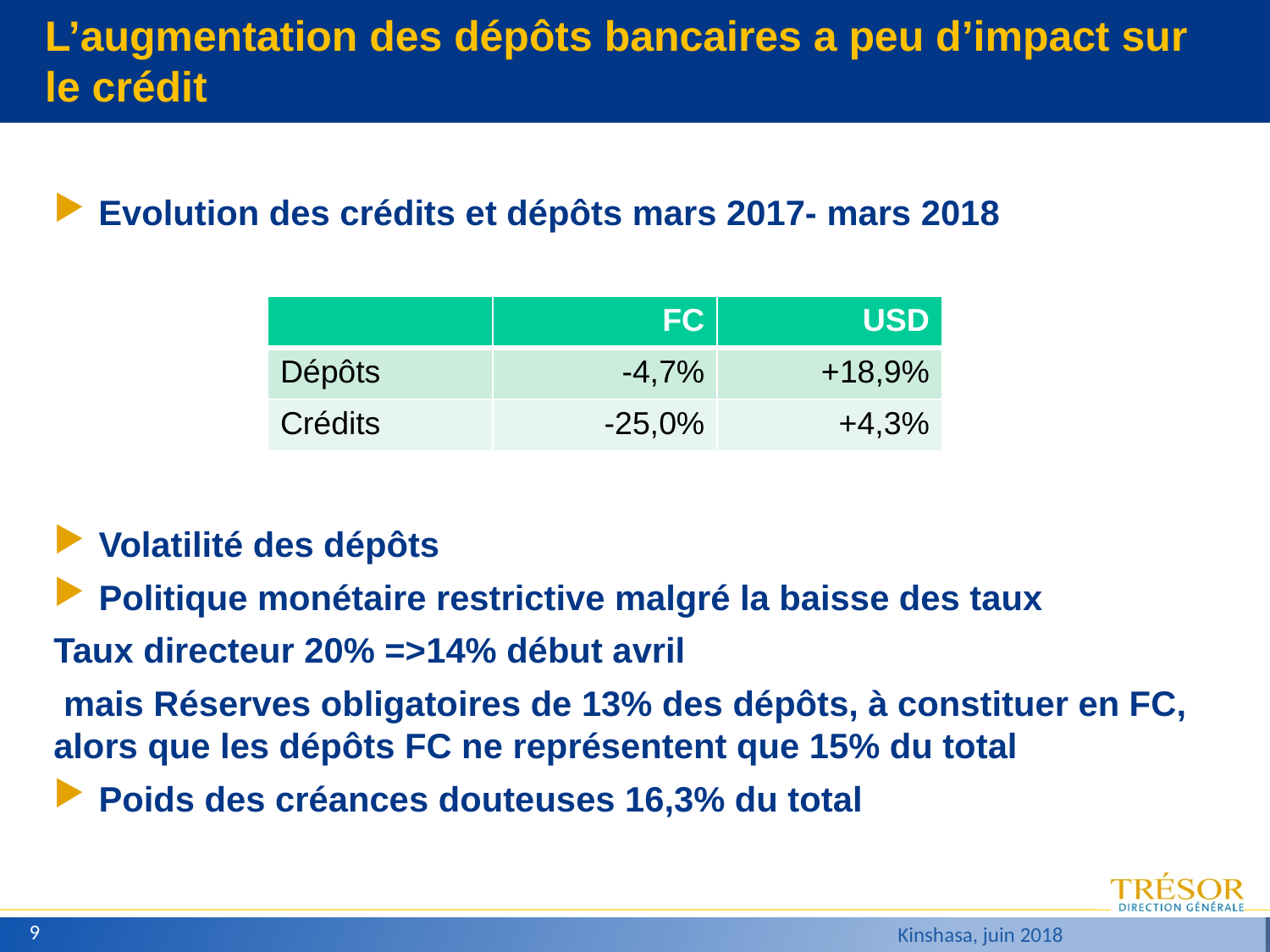

# L’augmentation des dépôts bancaires a peu d’impact sur le crédit
Evolution des crédits et dépôts mars 2017- mars 2018
|  | FC | USD |
| --- | --- | --- |
| Dépôts | -4,7% | +18,9% |
| Crédits | -25,0% | +4,3% |
Volatilité des dépôts
Politique monétaire restrictive malgré la baisse des taux
Taux directeur 20% =>14% début avril
 mais Réserves obligatoires de 13% des dépôts, à constituer en FC, alors que les dépôts FC ne représentent que 15% du total
Poids des créances douteuses 16,3% du total

9
Kinshasa, juin 2018